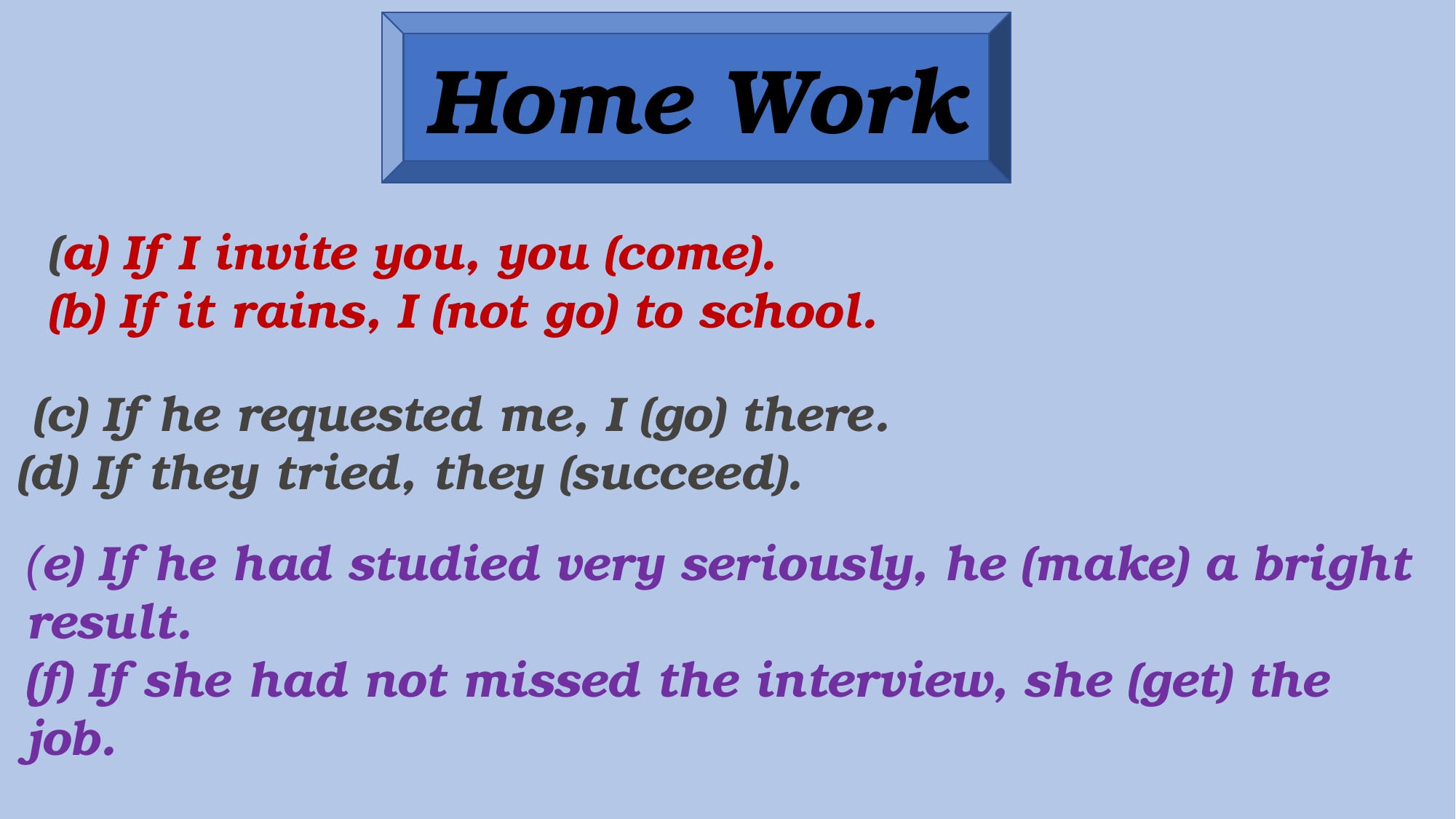

Home Work
(a) If I invite you, you (come).
(b) If it rains, I (not go) to school.
 (c) If he requested me, I (go) there.
(d) If they tried, they (succeed).
(e) If he had studied very seriously, he (make) a bright result.
(f) If she had not missed the interview, she (get) the job.